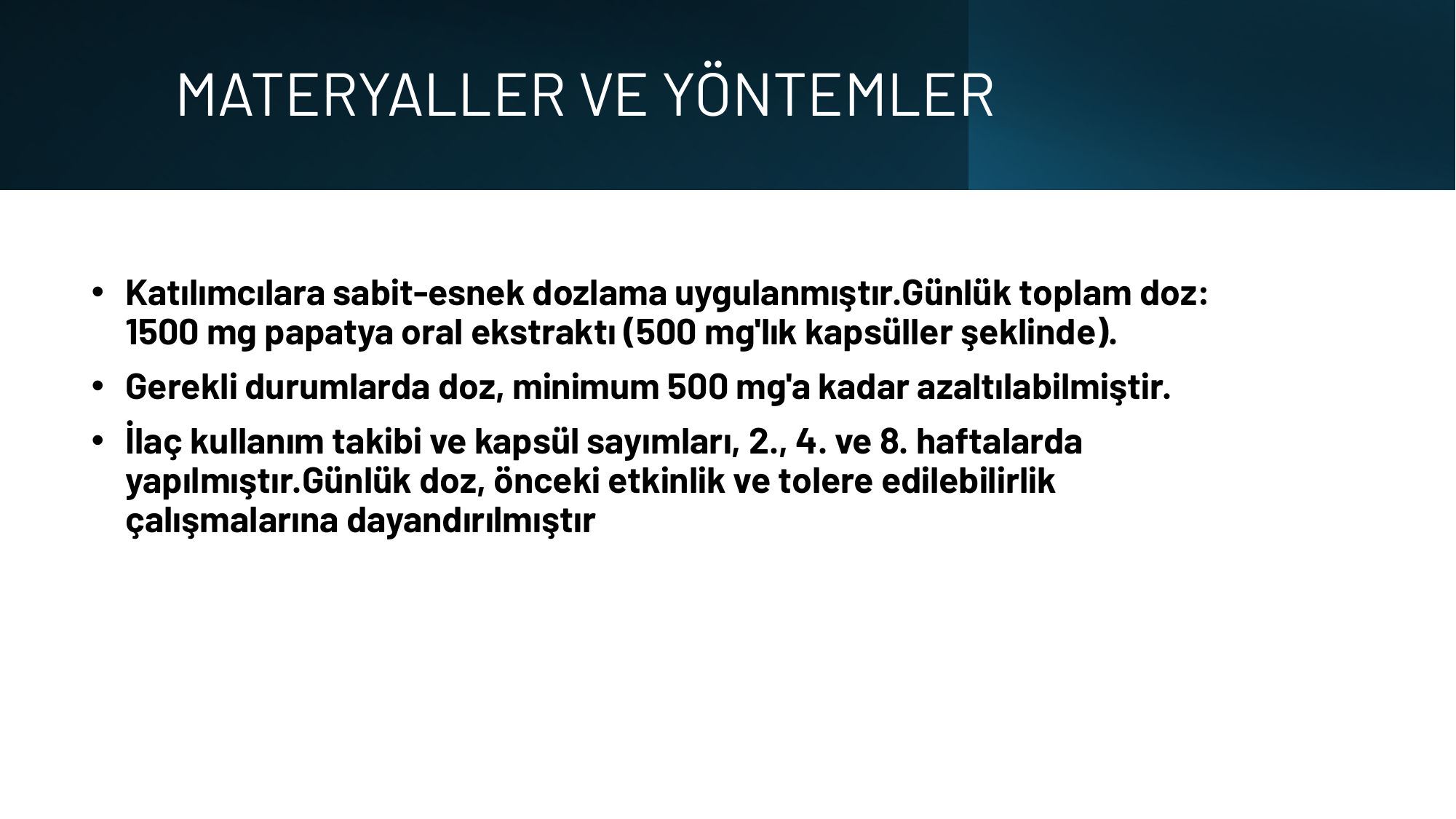

# MATERYALLER VE YÖNTEMLER
Katılımcılara sabit-esnek dozlama uygulanmıştır.Günlük toplam doz: 1500 mg papatya oral ekstraktı (500 mg'lık kapsüller şeklinde).
Gerekli durumlarda doz, minimum 500 mg'a kadar azaltılabilmiştir.
İlaç kullanım takibi ve kapsül sayımları, 2., 4. ve 8. haftalarda yapılmıştır.Günlük doz, önceki etkinlik ve tolere edilebilirlik çalışmalarına dayandırılmıştır